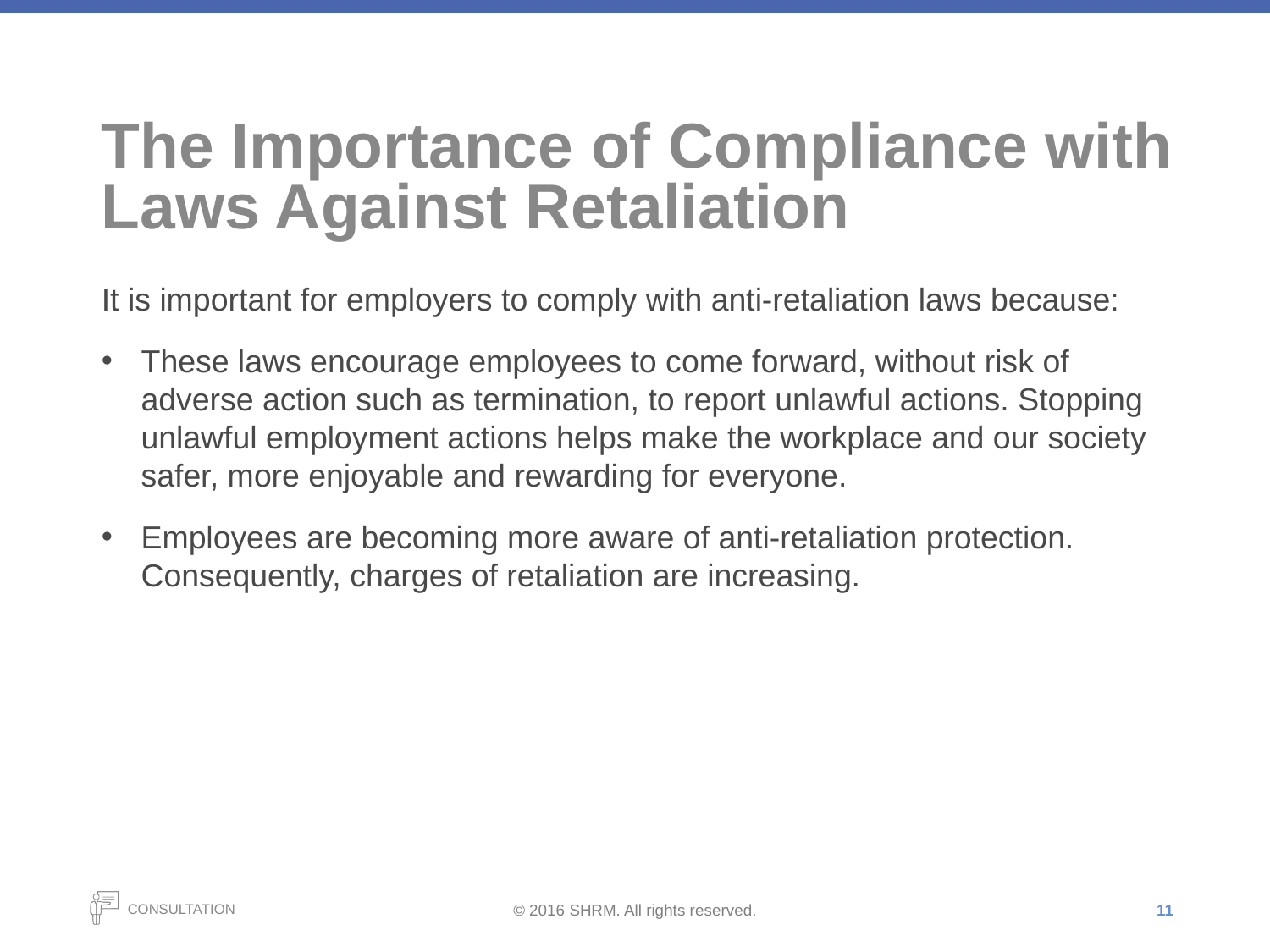

# The Importance of Compliance with Laws Against Retaliation
It is important for employers to comply with anti-retaliation laws because:
These laws encourage employees to come forward, without risk of adverse action such as termination, to report unlawful actions. Stopping unlawful employment actions helps make the workplace and our society safer, more enjoyable and rewarding for everyone.
Employees are becoming more aware of anti-retaliation protection. Consequently, charges of retaliation are increasing.
11